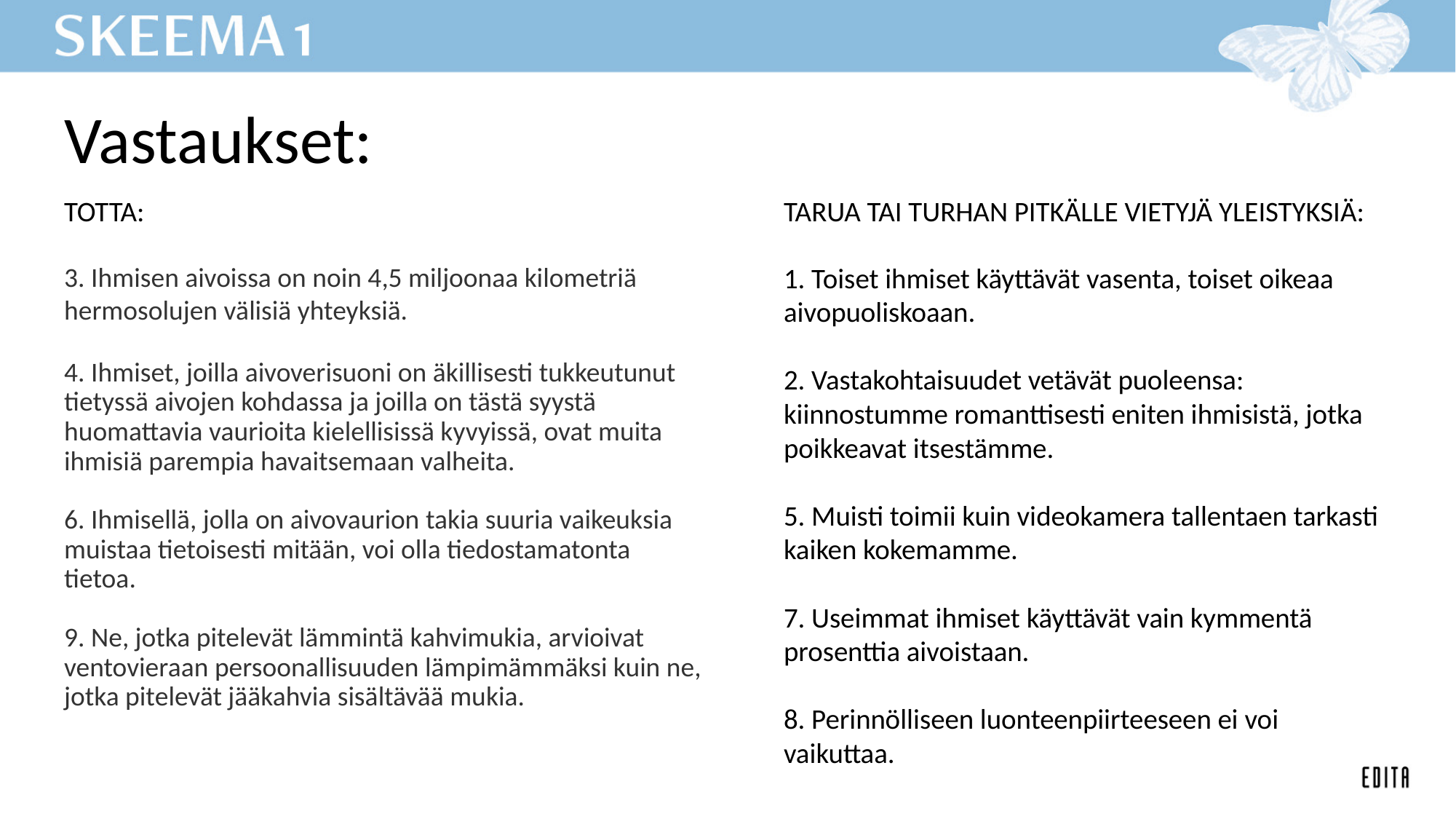

# Vastaukset:

TOTTA:
3. Ihmisen aivoissa on noin 4,5 miljoonaa kilometriä hermosolujen välisiä yhteyksiä.
4. Ihmiset, joilla aivoverisuoni on äkillisesti tukkeutunut tietyssä aivojen kohdassa ja joilla on tästä syystä huomattavia vaurioita kielellisissä kyvyissä, ovat muita ihmisiä parempia havaitsemaan valheita.
6. Ihmisellä, jolla on aivovaurion takia suuria vaikeuksia muistaa tietoisesti mitään, voi olla tiedostamatonta tietoa.
9. Ne, jotka pitelevät lämmintä kahvimukia, arvioivat ventovieraan persoonallisuuden lämpimämmäksi kuin ne, jotka pitelevät jääkahvia sisältävää mukia.

TARUA TAI TURHAN PITKÄLLE VIETYJÄ YLEISTYKSIÄ:
1. Toiset ihmiset käyttävät vasenta, toiset oikeaa aivopuoliskoaan.

2. Vastakohtaisuudet vetävät puoleensa: kiinnostumme romanttisesti eniten ihmisistä, jotka poikkeavat itsestämme.

5. Muisti toimii kuin videokamera tallentaen tarkasti kaiken kokemamme.

7. Useimmat ihmiset käyttävät vain kymmentä prosenttia aivoistaan.

8. Perinnölliseen luonteenpiirteeseen ei voi vaikuttaa.